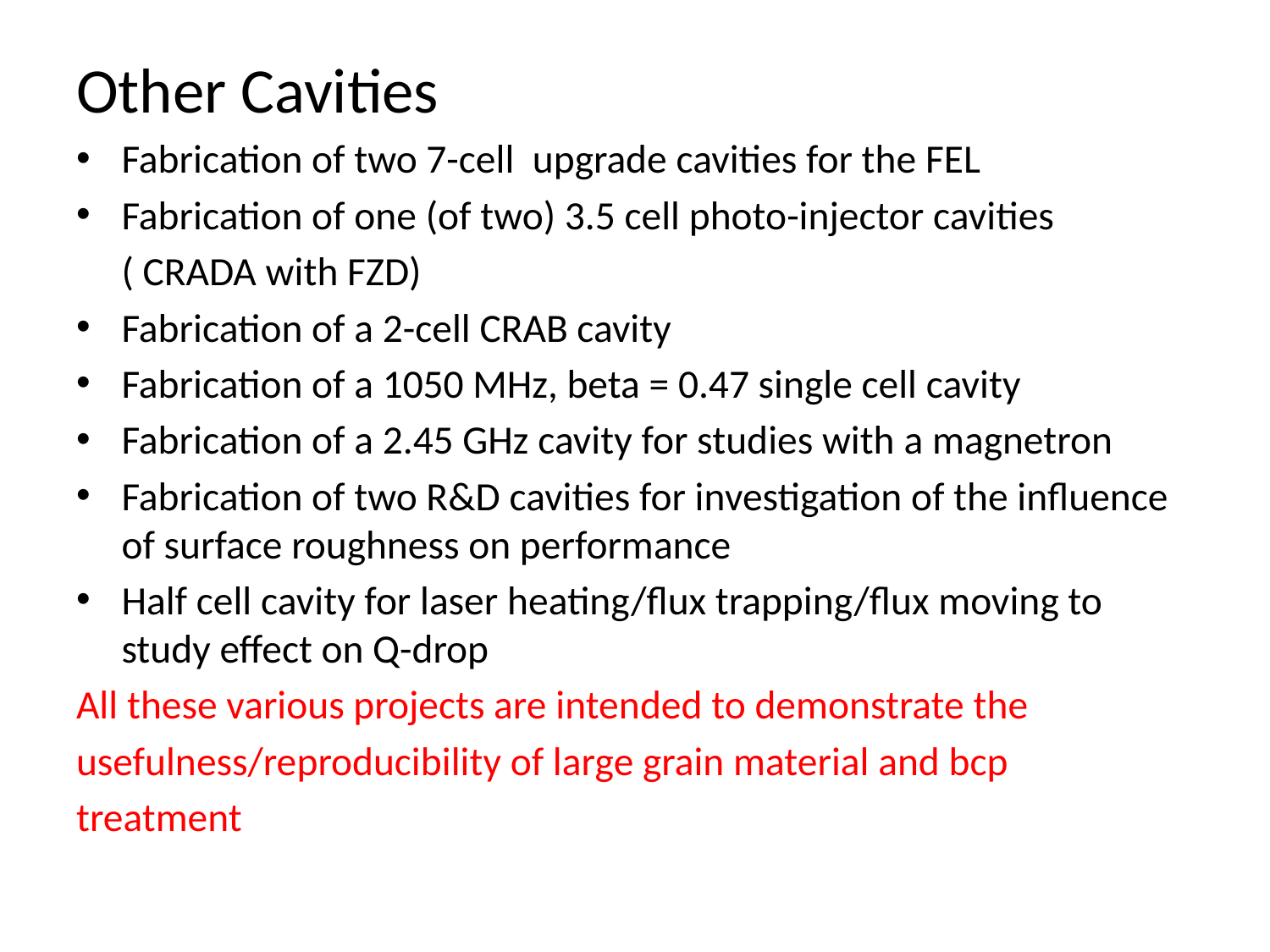

# Other Cavities
Fabrication of two 7-cell  upgrade cavities for the FEL
Fabrication of one (of two) 3.5 cell photo-injector cavities
	( CRADA with FZD)
Fabrication of a 2-cell CRAB cavity
Fabrication of a 1050 MHz, beta = 0.47 single cell cavity
Fabrication of a 2.45 GHz cavity for studies with a magnetron
Fabrication of two R&D cavities for investigation of the influence of surface roughness on performance
Half cell cavity for laser heating/flux trapping/flux moving to study effect on Q-drop
All these various projects are intended to demonstrate the
usefulness/reproducibility of large grain material and bcp
treatment